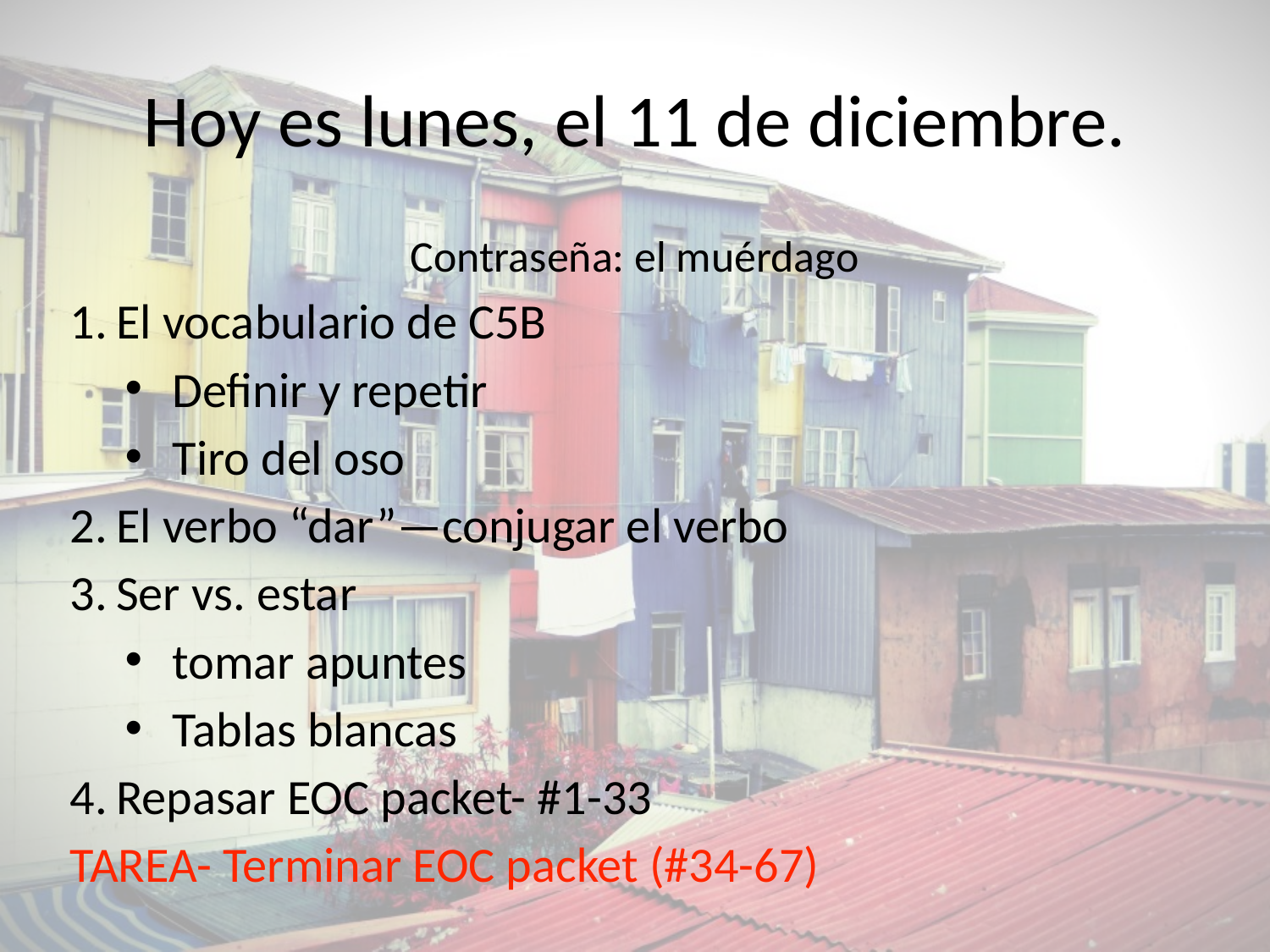

# Hoy es lunes, el 11 de diciembre.
Contraseña: el muérdago
El vocabulario de C5B
Definir y repetir
Tiro del oso
El verbo “dar”—conjugar el verbo
Ser vs. estar
tomar apuntes
Tablas blancas
Repasar EOC packet- #1-33
TAREA- Terminar EOC packet (#34-67)